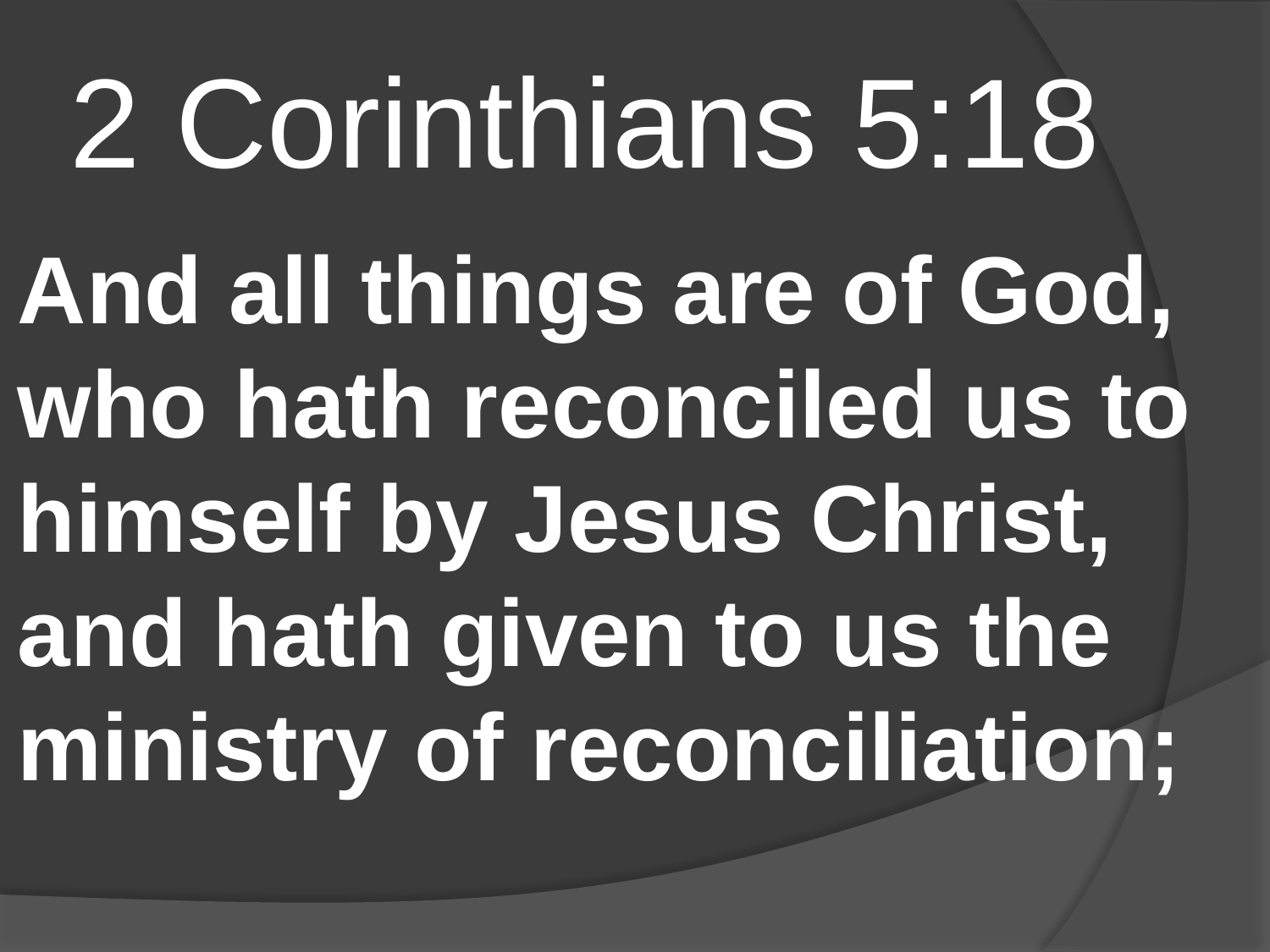

# 2 Corinthians 5:18
And all things are of God, who hath reconciled us to himself by Jesus Christ, and hath given to us the ministry of reconciliation;